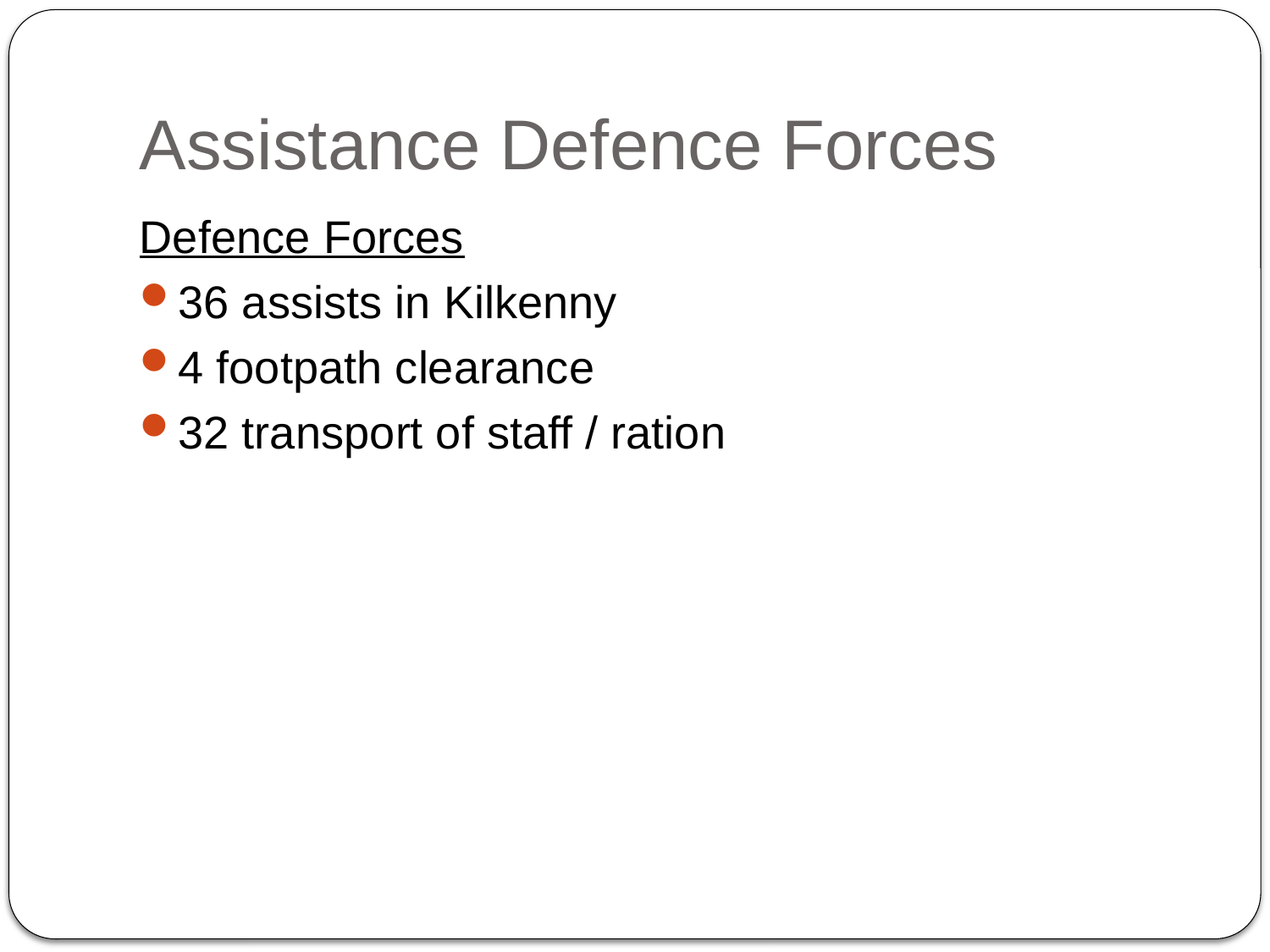

# Assistance Defence Forces
Defence Forces
36 assists in Kilkenny
4 footpath clearance
32 transport of staff / ration